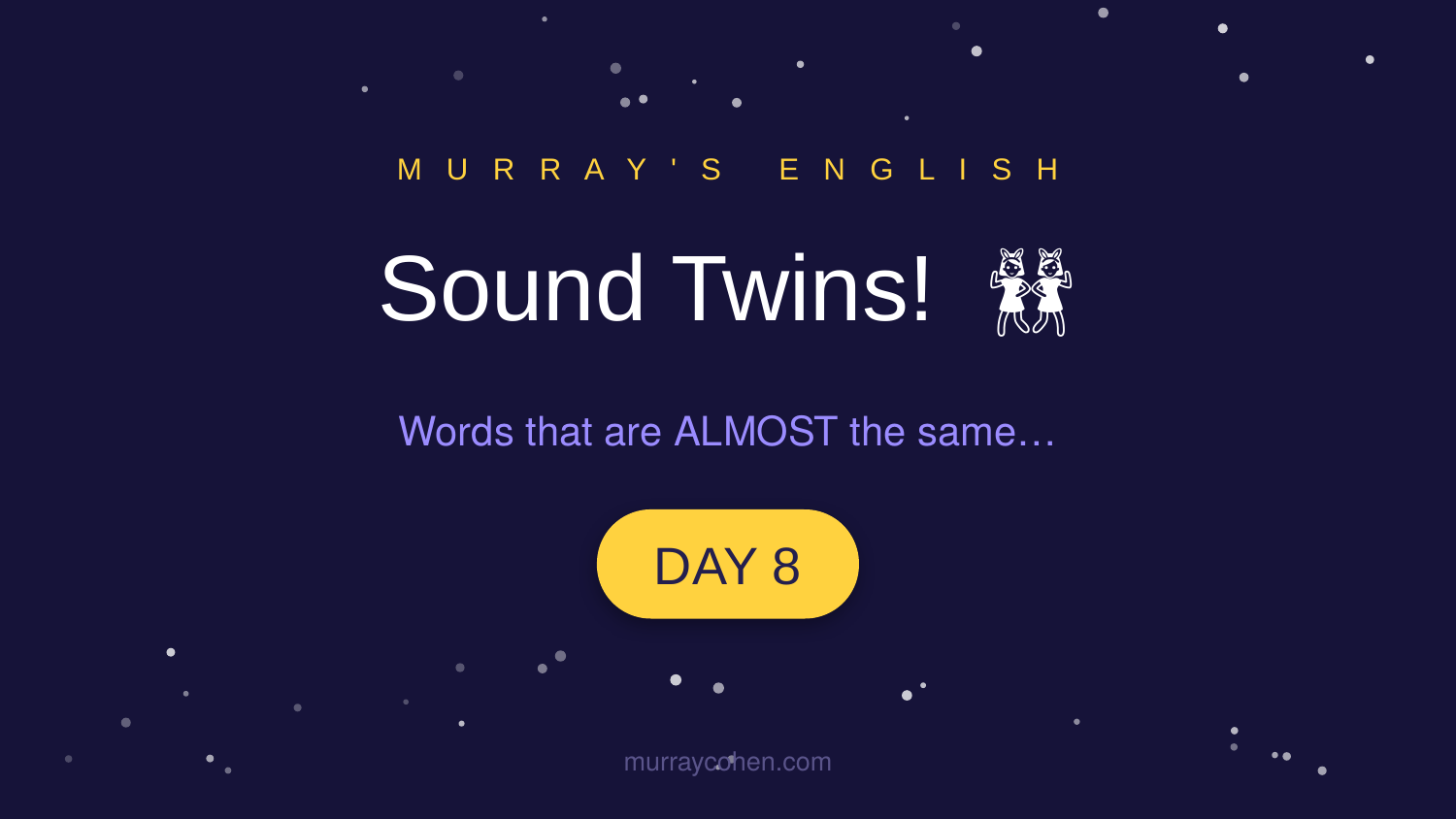

M U R R A Y ' S   E N G L I S H
Sound Twins!  👯
Words that are ALMOST the same…

DAY 8

murraycohen.com